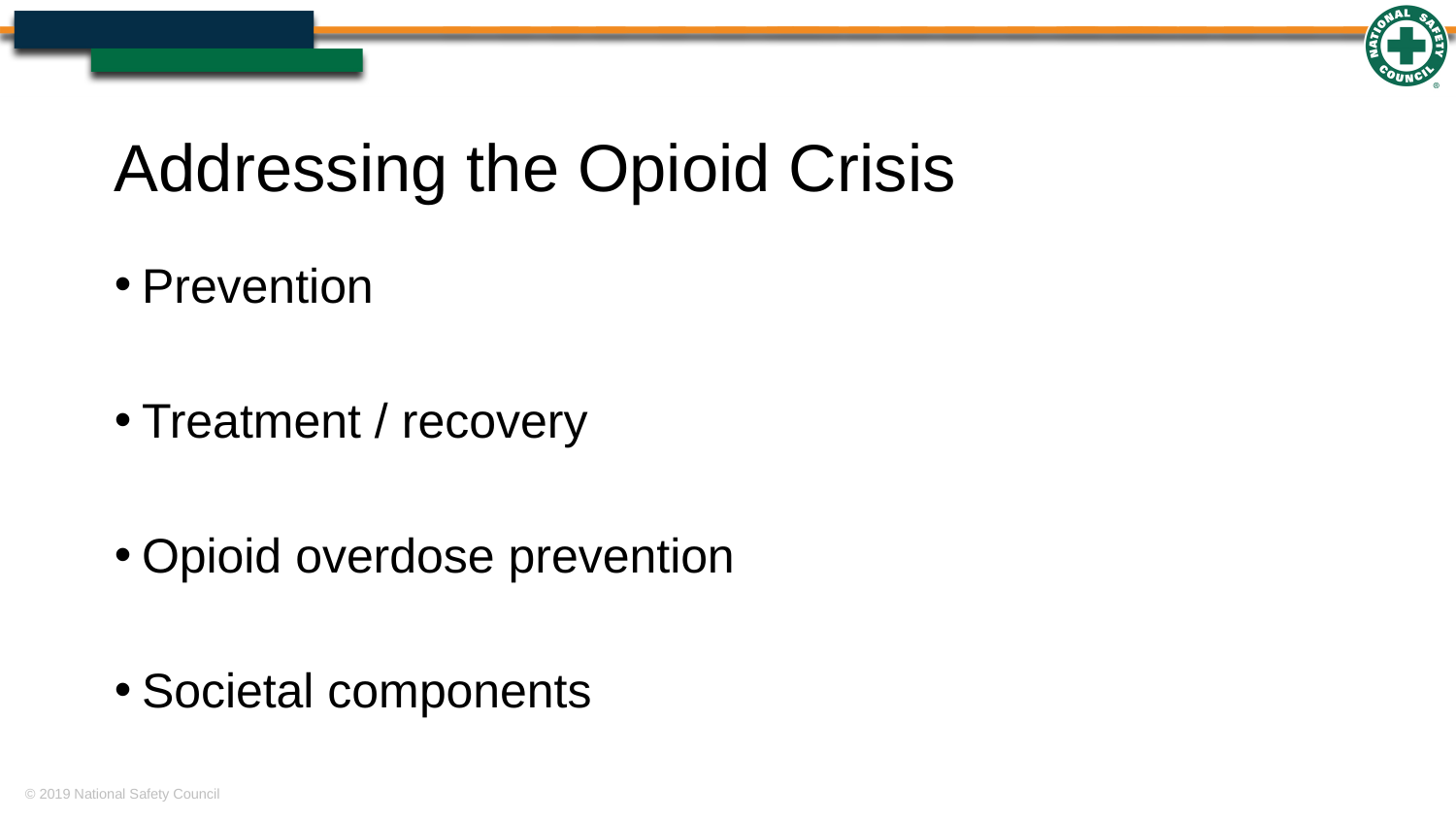

# Addressing the Opioid Crisis
Prevention

Treatment / recovery

Opioid overdose prevention

Societal components